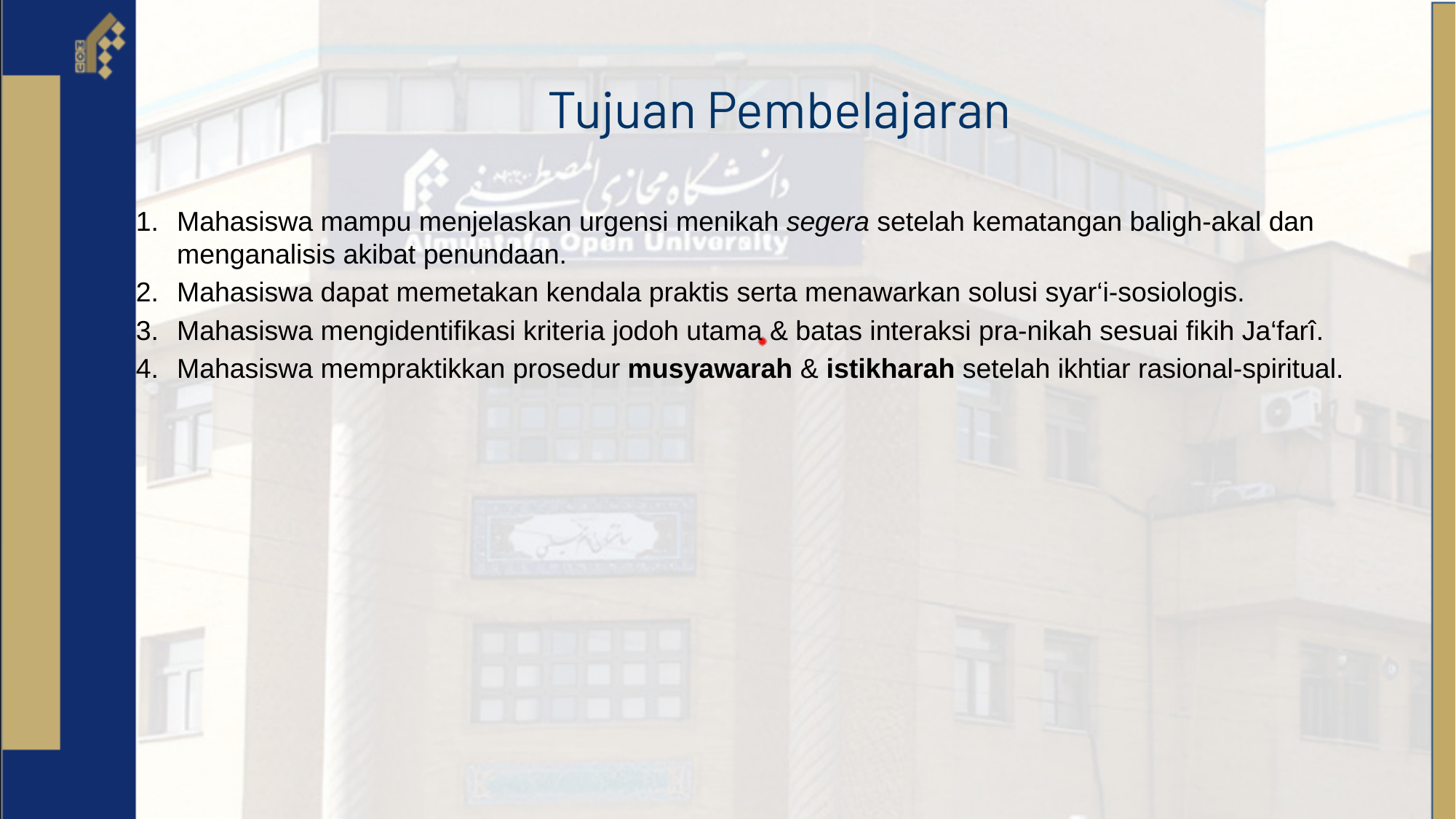

# Tujuan Pembelajaran
Mahasiswa mampu menjelaskan urgensi menikah segera setelah kematangan baligh‑akal dan menganalisis akibat penundaan.
Mahasiswa dapat memetakan kendala praktis serta menawarkan solusi syar‘i‑sosiologis.
Mahasiswa mengidentifikasi kriteria jodoh utama & batas interaksi pra‑nikah sesuai fikih Ja‘farî.
Mahasiswa mempraktikkan prosedur musyawarah & istikharah setelah ikhtiar rasional‑spiritual.